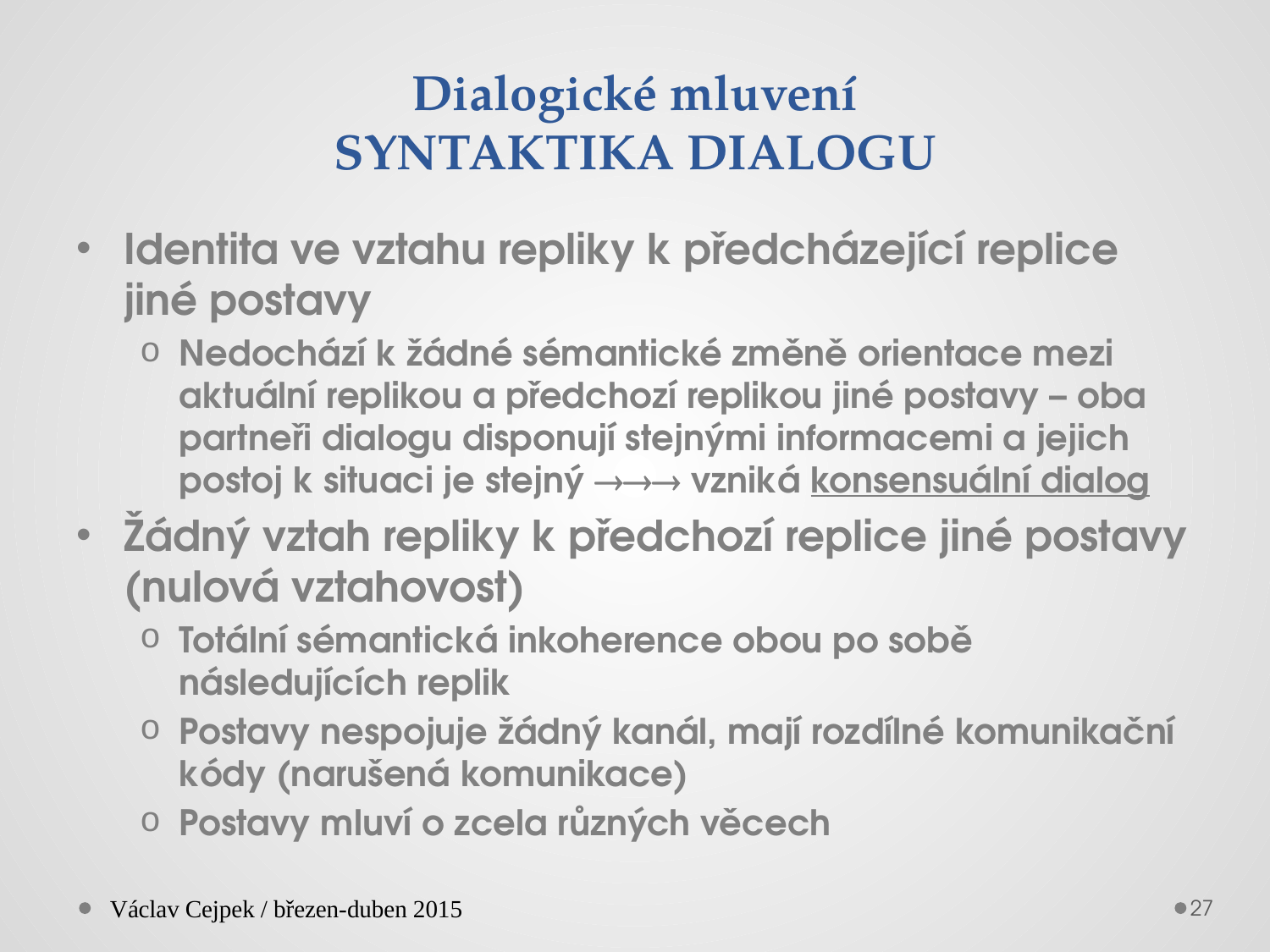

# Dialogické mluvení SYNTAKTIKA DIALOGU
Identita ve vztahu repliky k předcházející replice jiné postavy
Nedochází k žádné sémantické změně orientace mezi aktuální replikou a předchozí replikou jiné postavy – oba partneři dialogu disponují stejnými informacemi a jejich postoj k situaci je stejný →→→ vzniká konsensuální dialog
Žádný vztah repliky k předchozí replice jiné postavy (nulová vztahovost)
Totální sémantická inkoherence obou po sobě následujících replik
Postavy nespojuje žádný kanál, mají rozdílné komunikační kódy (narušená komunikace)
Postavy mluví o zcela různých věcech
Václav Cejpek / březen-duben 2015
27